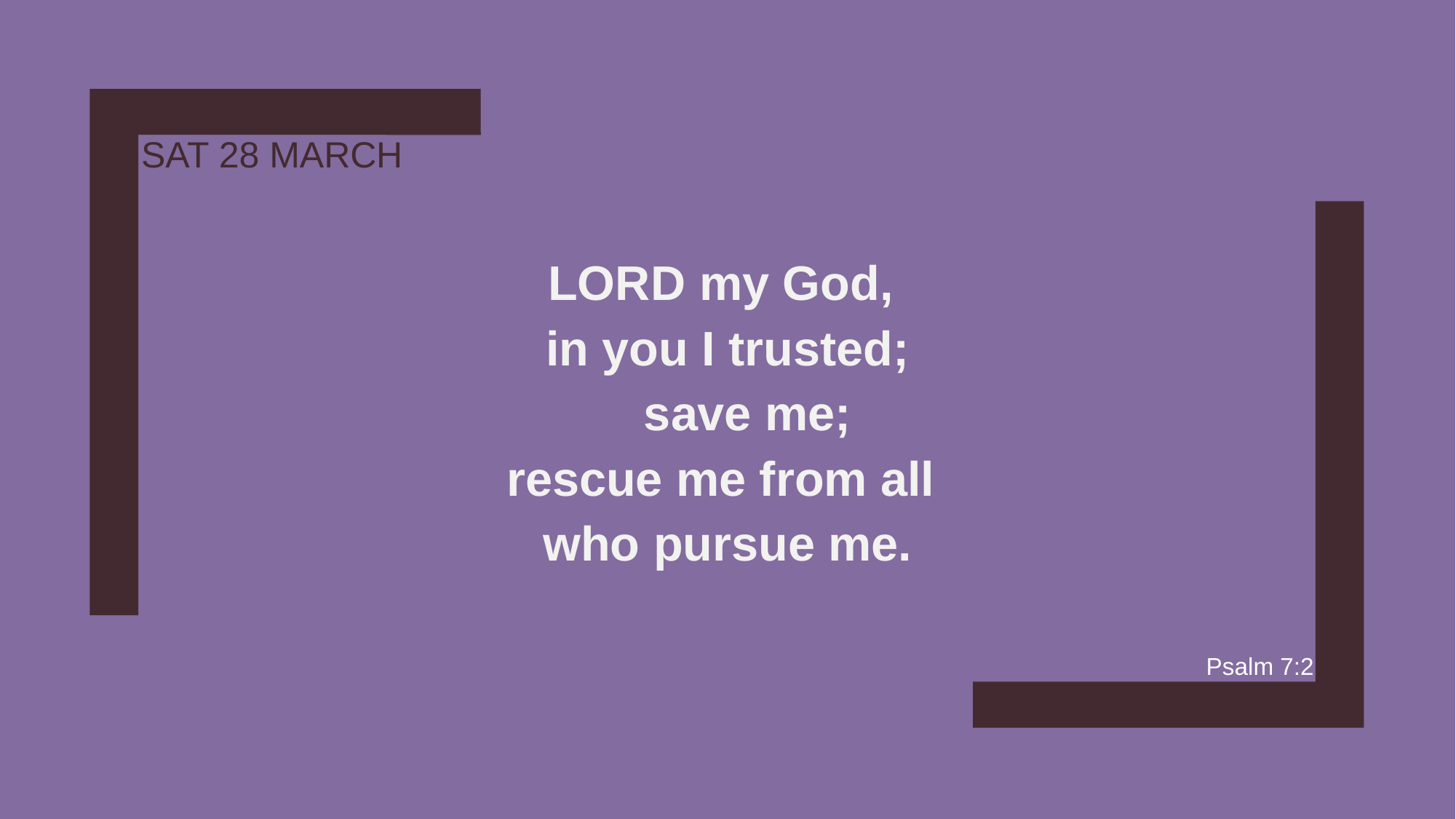

# Sat 28 march
Lord my God,
in you I trusted;
    save me;
rescue me from all
who pursue me.
Psalm 7:2